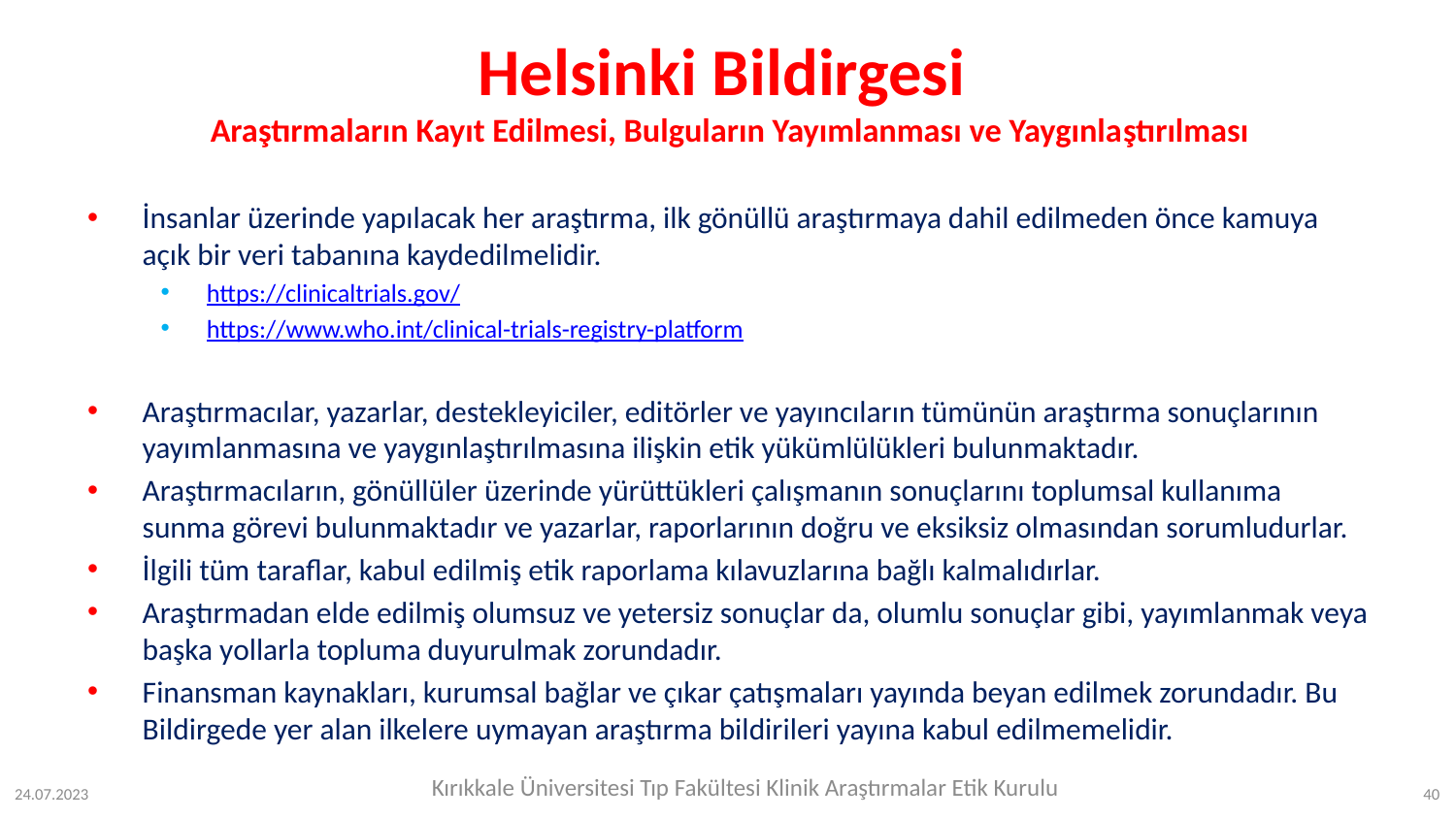

# Helsinki Bildirgesi Araştırmaların Kayıt Edilmesi, Bulguların Yayımlanması ve Yaygınlaştırılması
İnsanlar üzerinde yapılacak her araştırma, ilk gönüllü araştırmaya dahil edilmeden önce kamuya açık bir veri tabanına kaydedilmelidir.
https://clinicaltrials.gov/
https://www.who.int/clinical-trials-registry-platform

Araştırmacılar, yazarlar, destekleyiciler, editörler ve yayıncıların tümünün araştırma sonuçlarının yayımlanmasına ve yaygınlaştırılmasına ilişkin etik yükümlülükleri bulunmaktadır.
Araştırmacıların, gönüllüler üzerinde yürüttükleri çalışmanın sonuçlarını toplumsal kullanıma sunma görevi bulunmaktadır ve yazarlar, raporlarının doğru ve eksiksiz olmasından sorumludurlar.
İlgili tüm taraflar, kabul edilmiş etik raporlama kılavuzlarına bağlı kalmalıdırlar.
Araştırmadan elde edilmiş olumsuz ve yetersiz sonuçlar da, olumlu sonuçlar gibi, yayımlanmak veya başka yollarla topluma duyurulmak zorundadır.
Finansman kaynakları, kurumsal bağlar ve çıkar çatışmaları yayında beyan edilmek zorundadır. Bu Bildirgede yer alan ilkelere uymayan araştırma bildirileri yayına kabul edilmemelidir.
Kırıkkale Üniversitesi Tıp Fakültesi Klinik Araştırmalar Etik Kurulu
24.07.2023
40